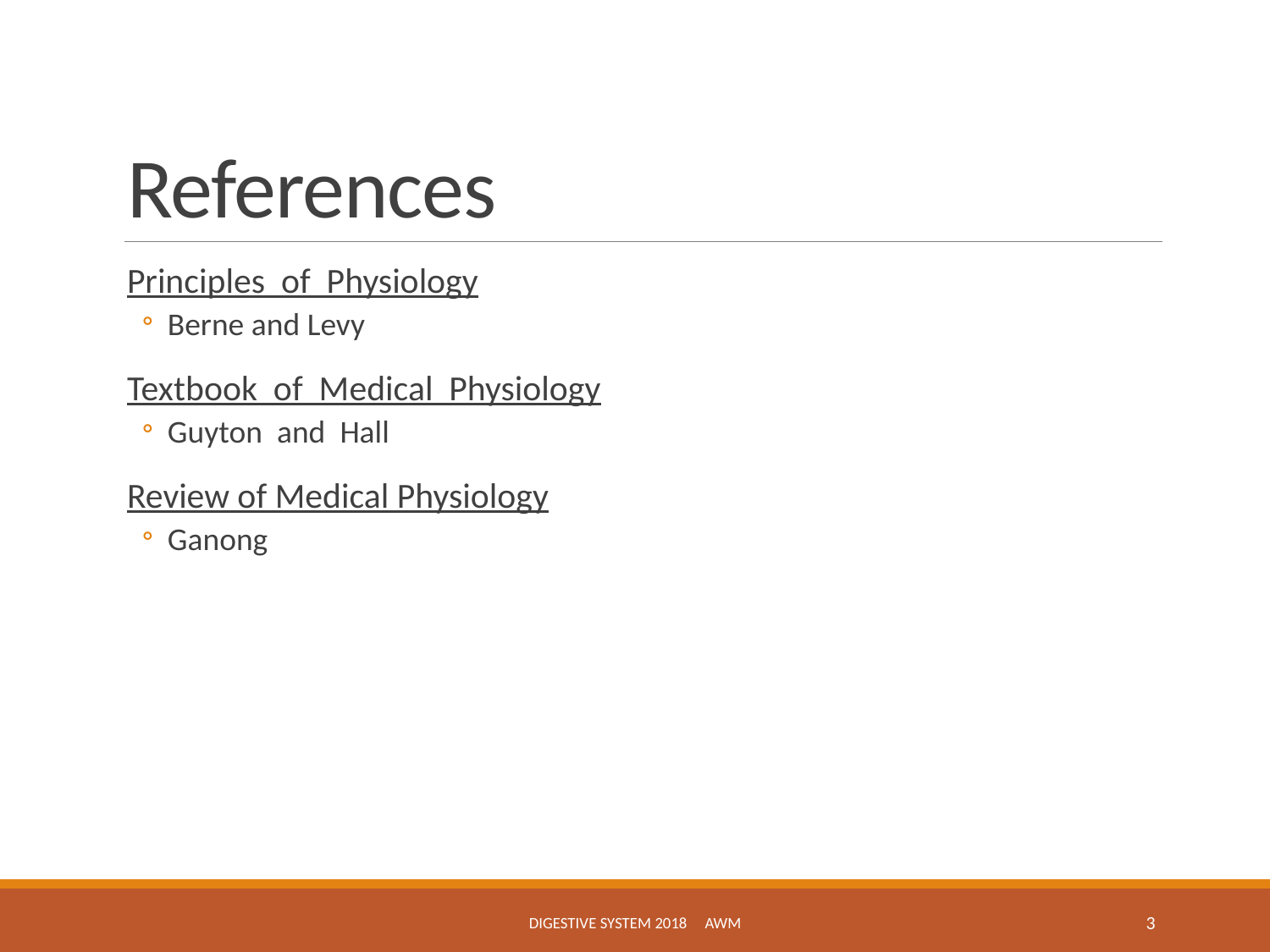

# References
Principles  of  Physiology
Berne and Levy
Textbook  of  Medical  Physiology
Guyton  and  Hall
Review of Medical Physiology
Ganong
Digestive System 2018     awm
3